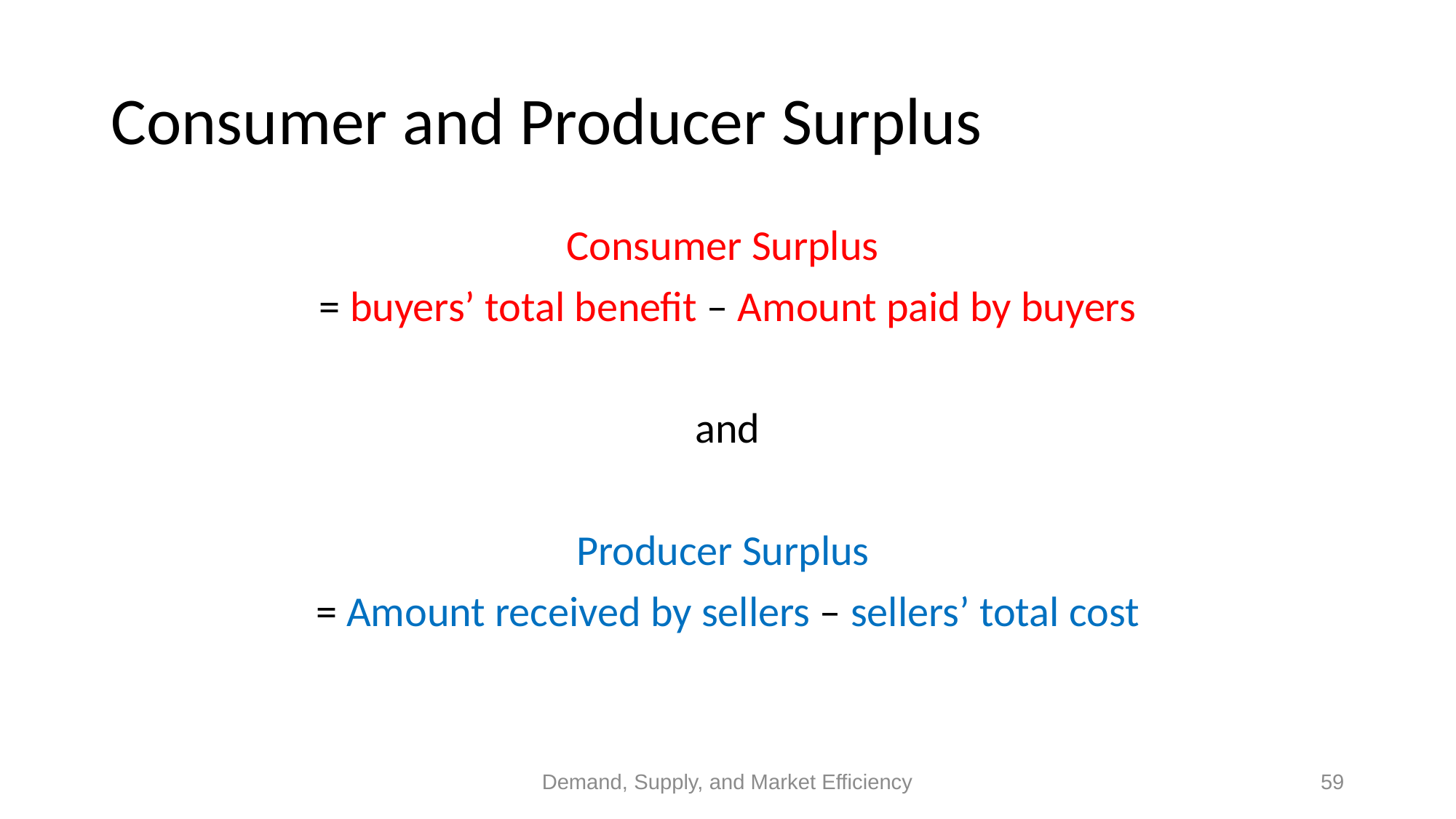

# Consumer and Producer Surplus
Consumer Surplus
= buyers’ total benefit – Amount paid by buyers

and

Producer Surplus
= Amount received by sellers – sellers’ total cost
Demand, Supply, and Market Efficiency
59